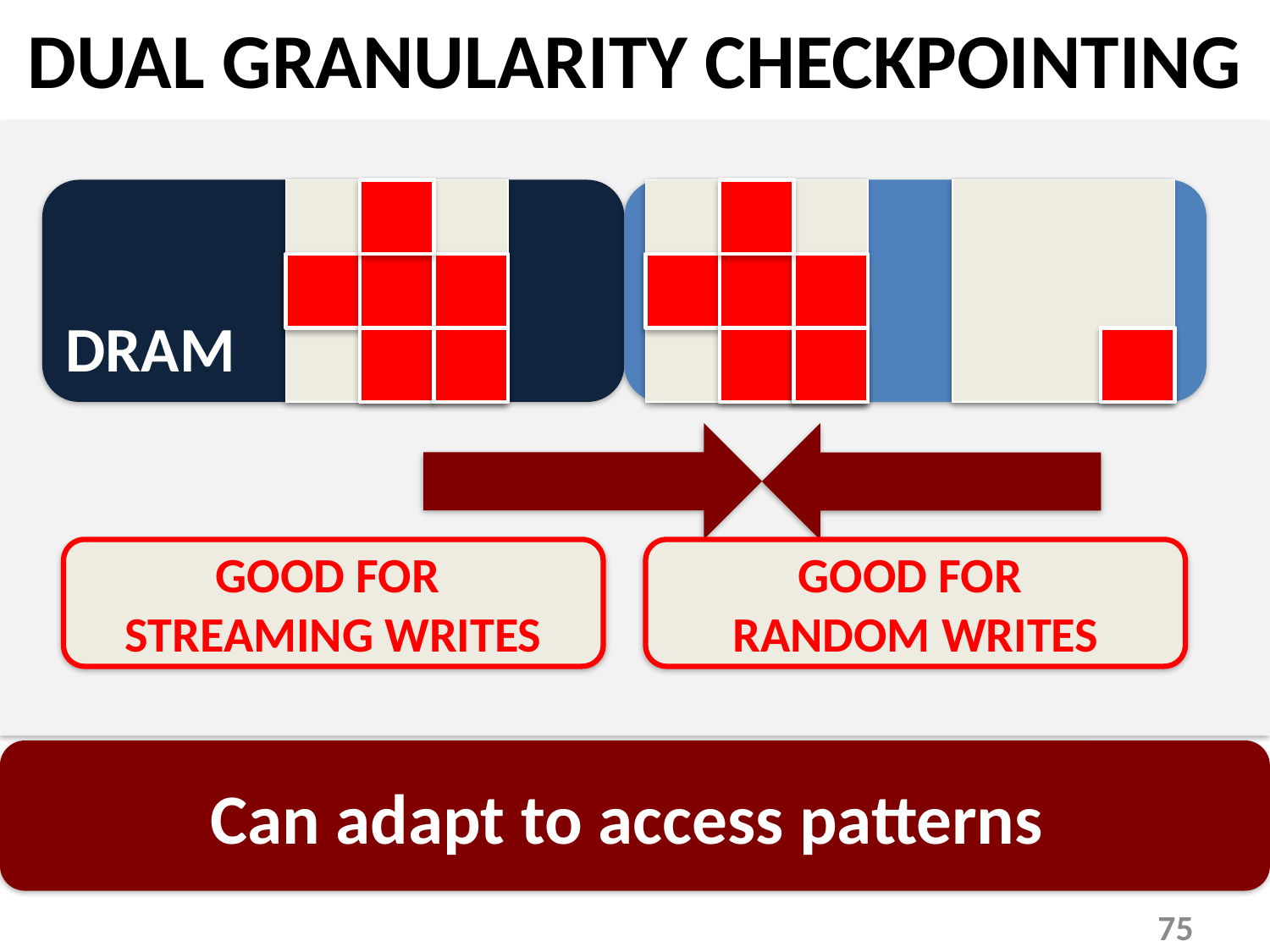

# DUAL GRANULARITY CHECKPOINTING

DRAM

NVM

GOOD FOR
STREAMING WRITES
GOOD FOR
RANDOM WRITES
Can adapt to access patterns
75